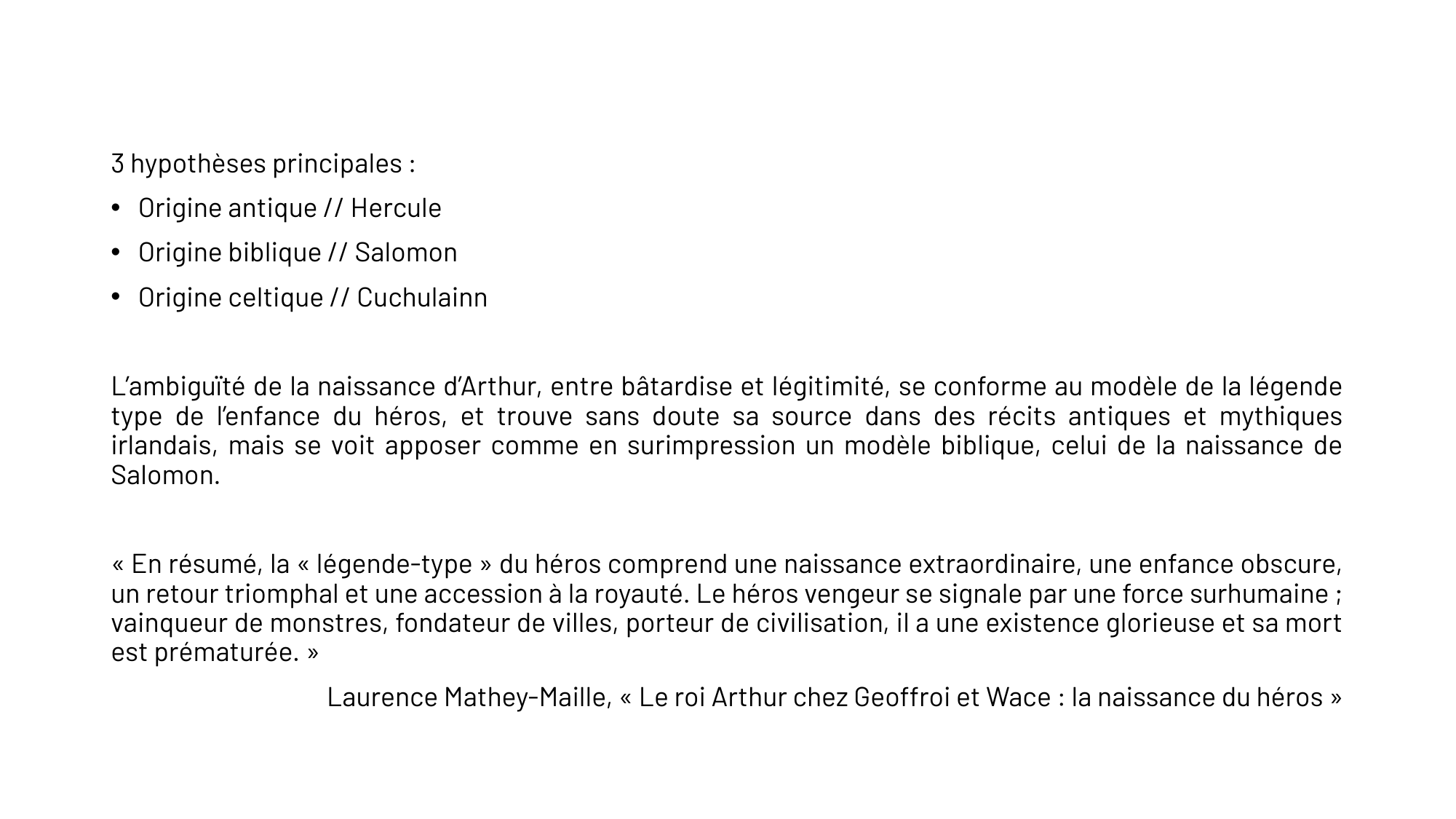

3 hypothèses principales :
Origine antique // Hercule
Origine biblique // Salomon
Origine celtique // Cuchulainn

L’ambiguïté de la naissance d’Arthur, entre bâtardise et légitimité, se conforme au modèle de la légende type de l’enfance du héros, et trouve sans doute sa source dans des récits antiques et mythiques irlandais, mais se voit apposer comme en surimpression un modèle biblique, celui de la naissance de Salomon.

« En résumé, la « légende-type » du héros comprend une naissance extraordinaire, une enfance obscure, un retour triomphal et une accession à la royauté. Le héros vengeur se signale par une force surhumaine ; vainqueur de monstres, fondateur de villes, porteur de civilisation, il a une existence glorieuse et sa mort est prématurée. »
Laurence Mathey-Maille, « Le roi Arthur chez Geoffroi et Wace : la naissance du héros »